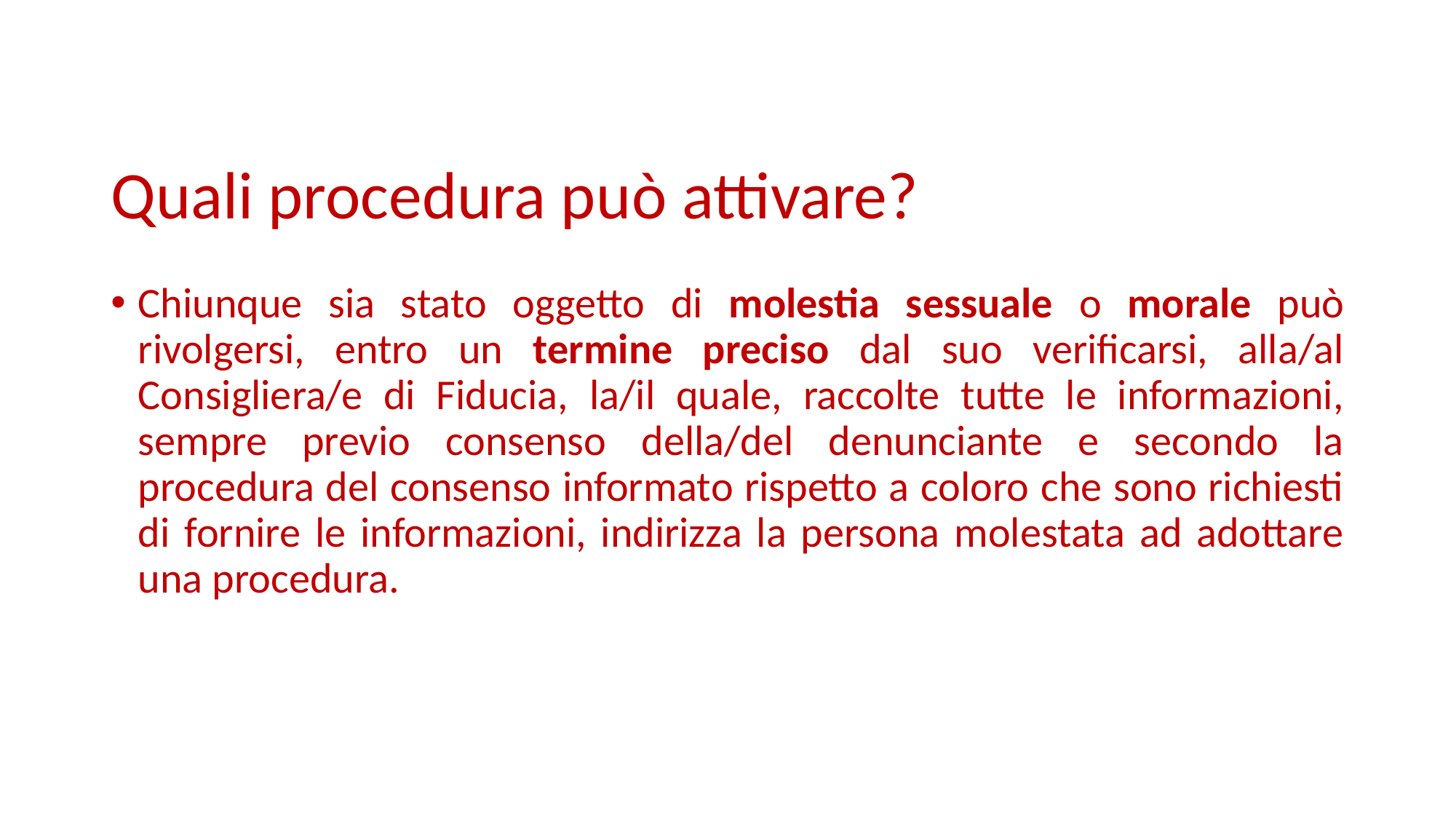

# Quali procedura può attivare?
Chiunque sia stato oggetto di molestia sessuale o morale può rivolgersi, entro un termine preciso dal suo verificarsi, alla/al Consigliera/e di Fiducia, la/il quale, raccolte tutte le informazioni, sempre previo consenso della/del denunciante e secondo la procedura del consenso informato rispetto a coloro che sono richiesti di fornire le informazioni, indirizza la persona molestata ad adottare una procedura.